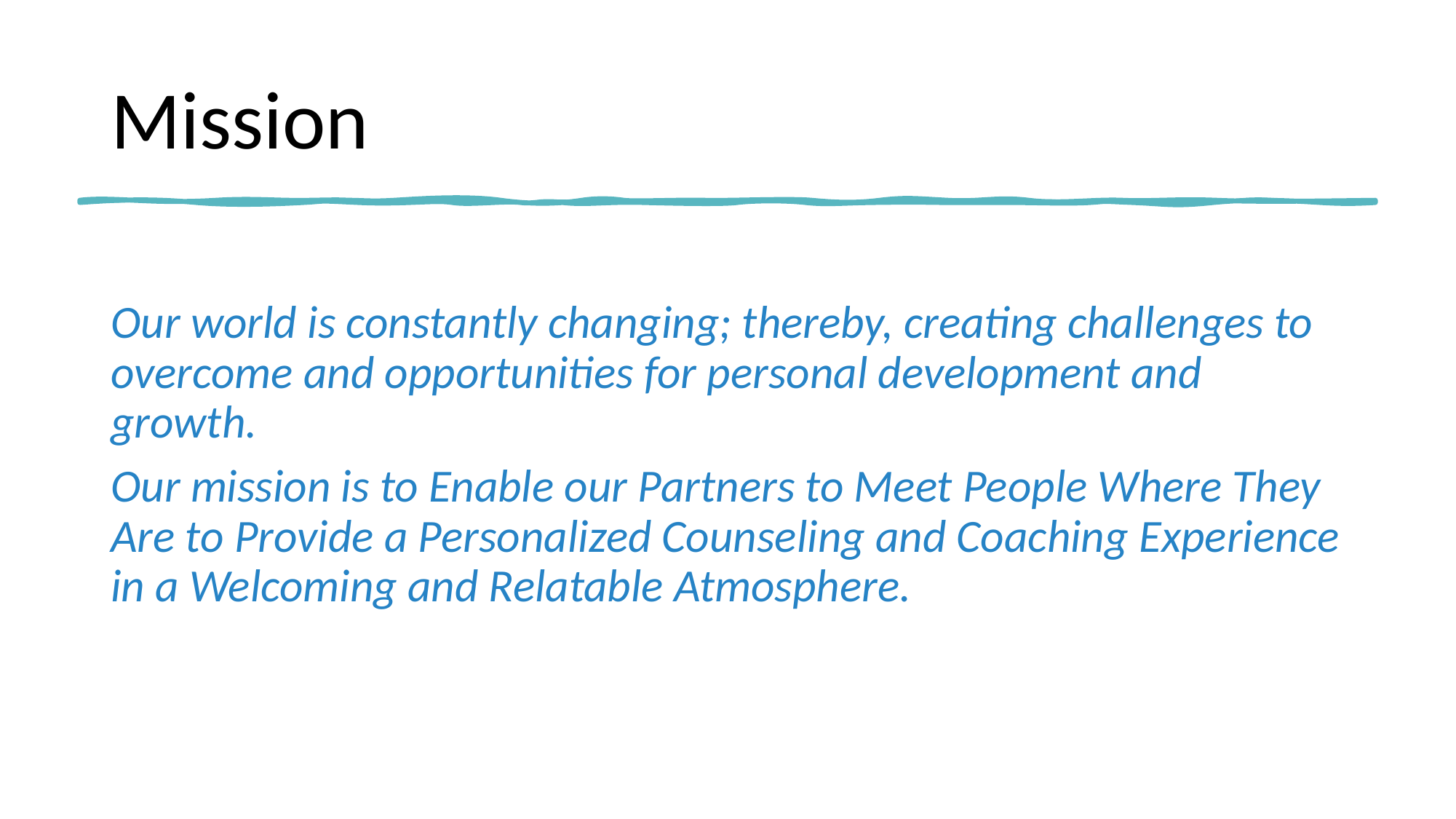

# Mission

Our world is constantly changing; thereby, creating challenges to overcome and opportunities for personal development and growth.
Our mission is to Enable our Partners to Meet People Where They Are to Provide a Personalized Counseling and Coaching Experience in a Welcoming and Relatable Atmosphere.